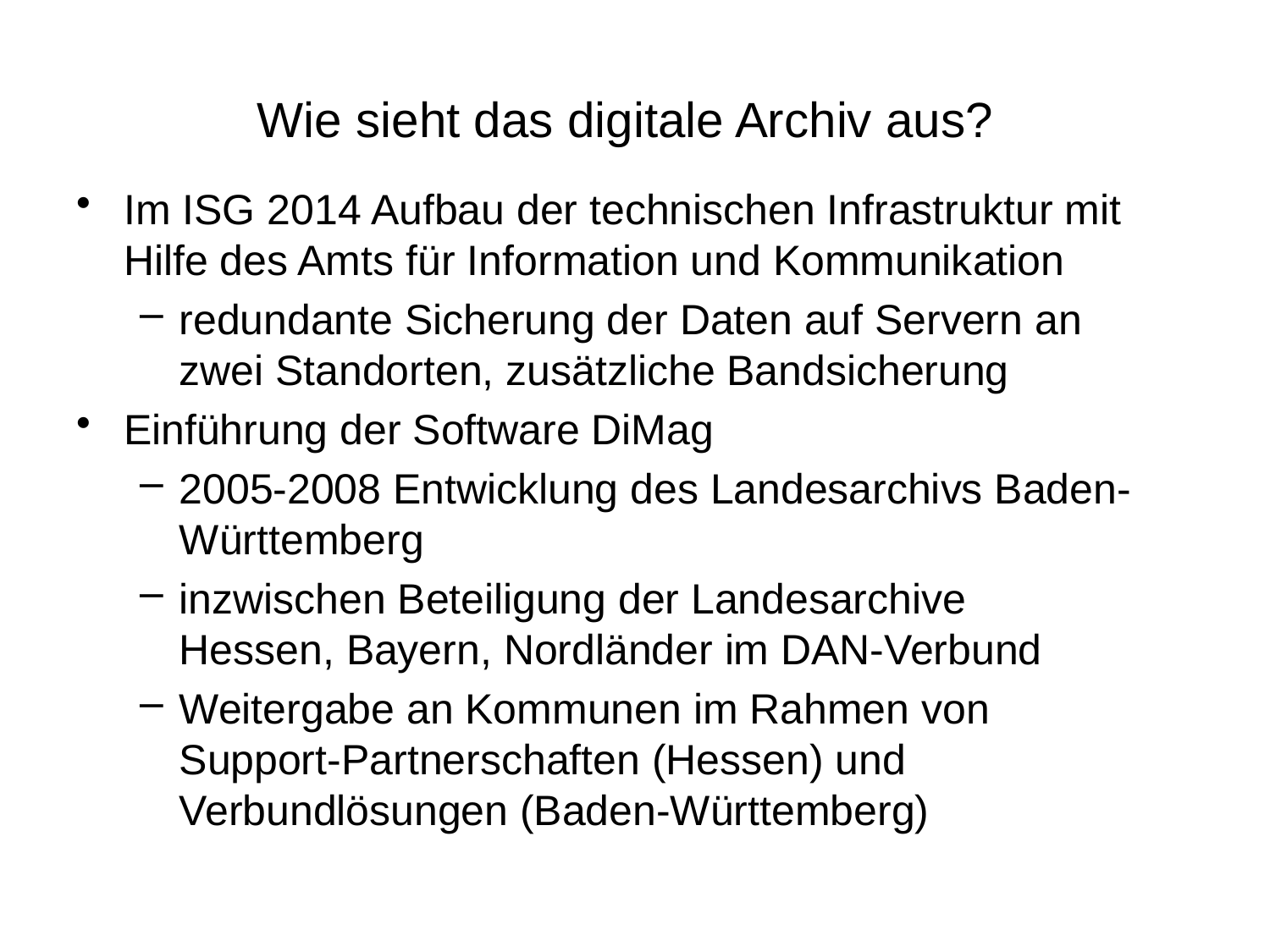

# Wie sieht das digitale Archiv aus?
Im ISG 2014 Aufbau der technischen Infrastruktur mit Hilfe des Amts für Information und Kommunikation
redundante Sicherung der Daten auf Servern an zwei Standorten, zusätzliche Bandsicherung
Einführung der Software DiMag
2005-2008 Entwicklung des Landesarchivs Baden-Württemberg
inzwischen Beteiligung der Landesarchive Hessen, Bayern, Nordländer im DAN-Verbund
Weitergabe an Kommunen im Rahmen von Support-Partnerschaften (Hessen) und Verbundlösungen (Baden-Württemberg)